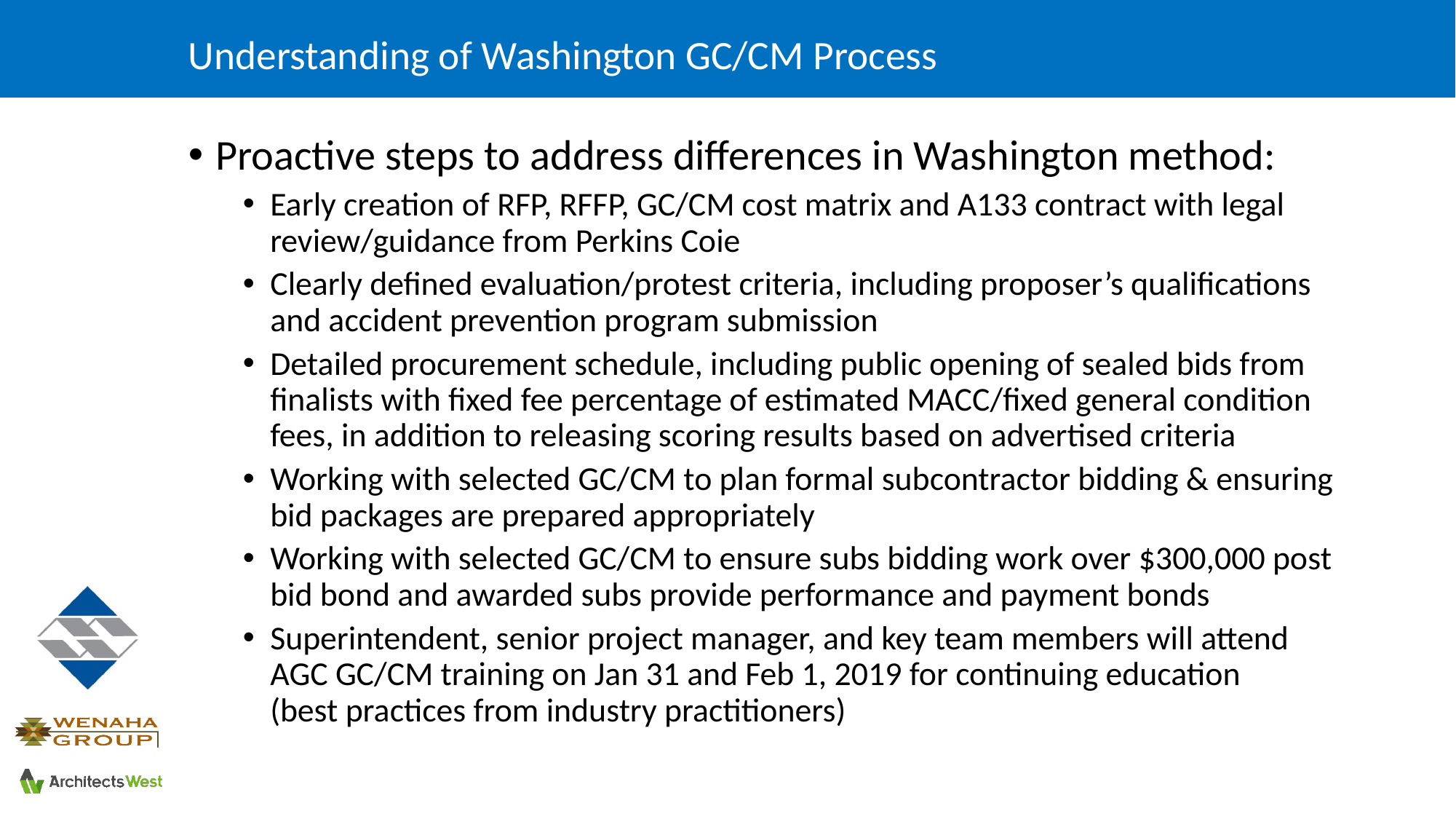

# Understanding of Washington GC/CM Process
Proactive steps to address differences in Washington method:
Early creation of RFP, RFFP, GC/CM cost matrix and A133 contract with legal review/guidance from Perkins Coie
Clearly defined evaluation/protest criteria, including proposer’s qualifications and accident prevention program submission
Detailed procurement schedule, including public opening of sealed bids from finalists with fixed fee percentage of estimated MACC/fixed general condition fees, in addition to releasing scoring results based on advertised criteria
Working with selected GC/CM to plan formal subcontractor bidding & ensuring bid packages are prepared appropriately
Working with selected GC/CM to ensure subs bidding work over $300,000 post bid bond and awarded subs provide performance and payment bonds
Superintendent, senior project manager, and key team members will attend AGC GC/CM training on Jan 31 and Feb 1, 2019 for continuing education
(best practices from industry practitioners)